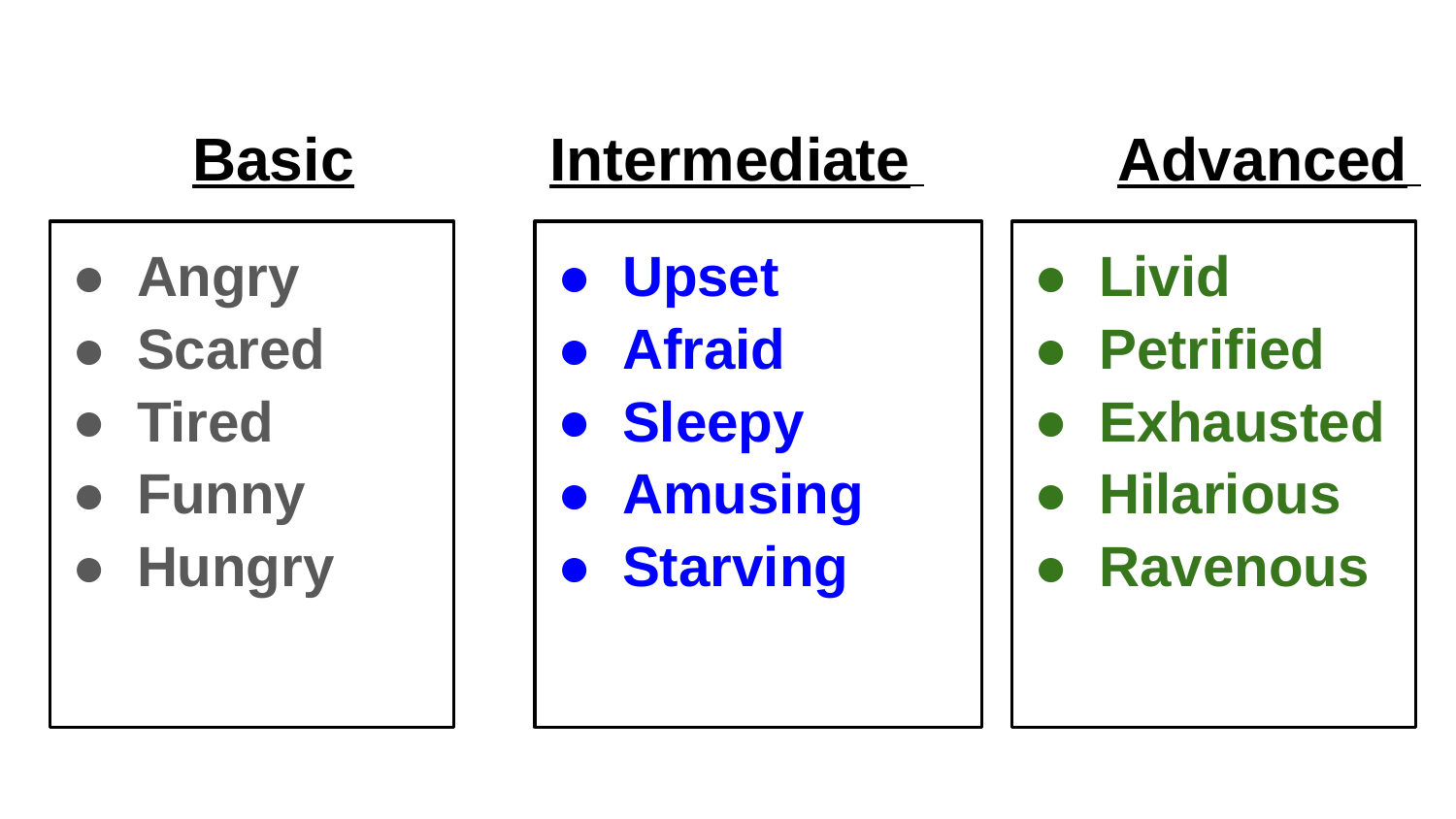

# Basic
Intermediate
Advanced
Upset
Afraid
Sleepy
Amusing
Starving
Livid
Petrified
Exhausted
Hilarious
Ravenous
Angry
Scared
Tired
Funny
Hungry